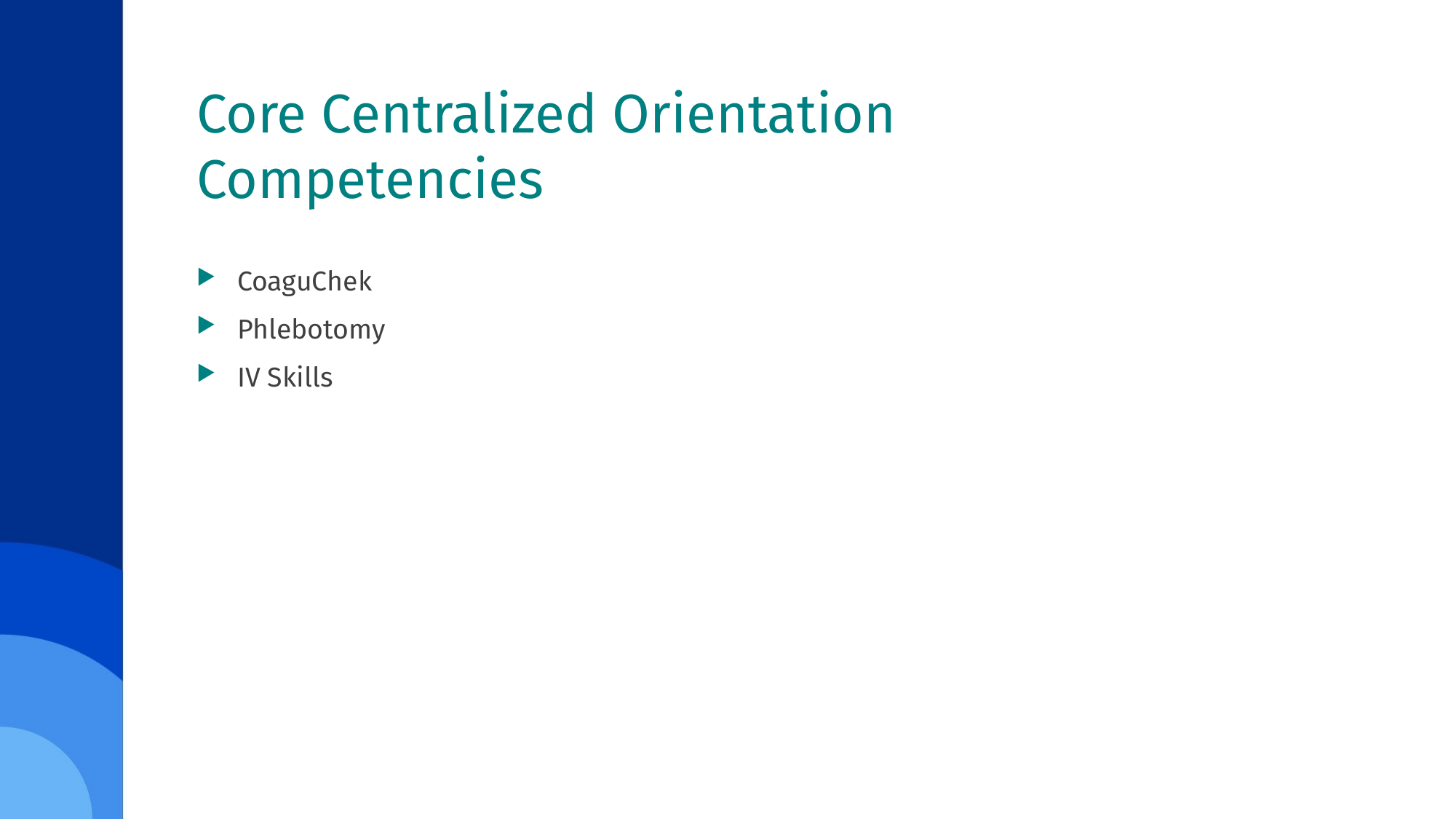

# Core Centralized Orientation Competencies
CoaguChek
Phlebotomy
IV Skills